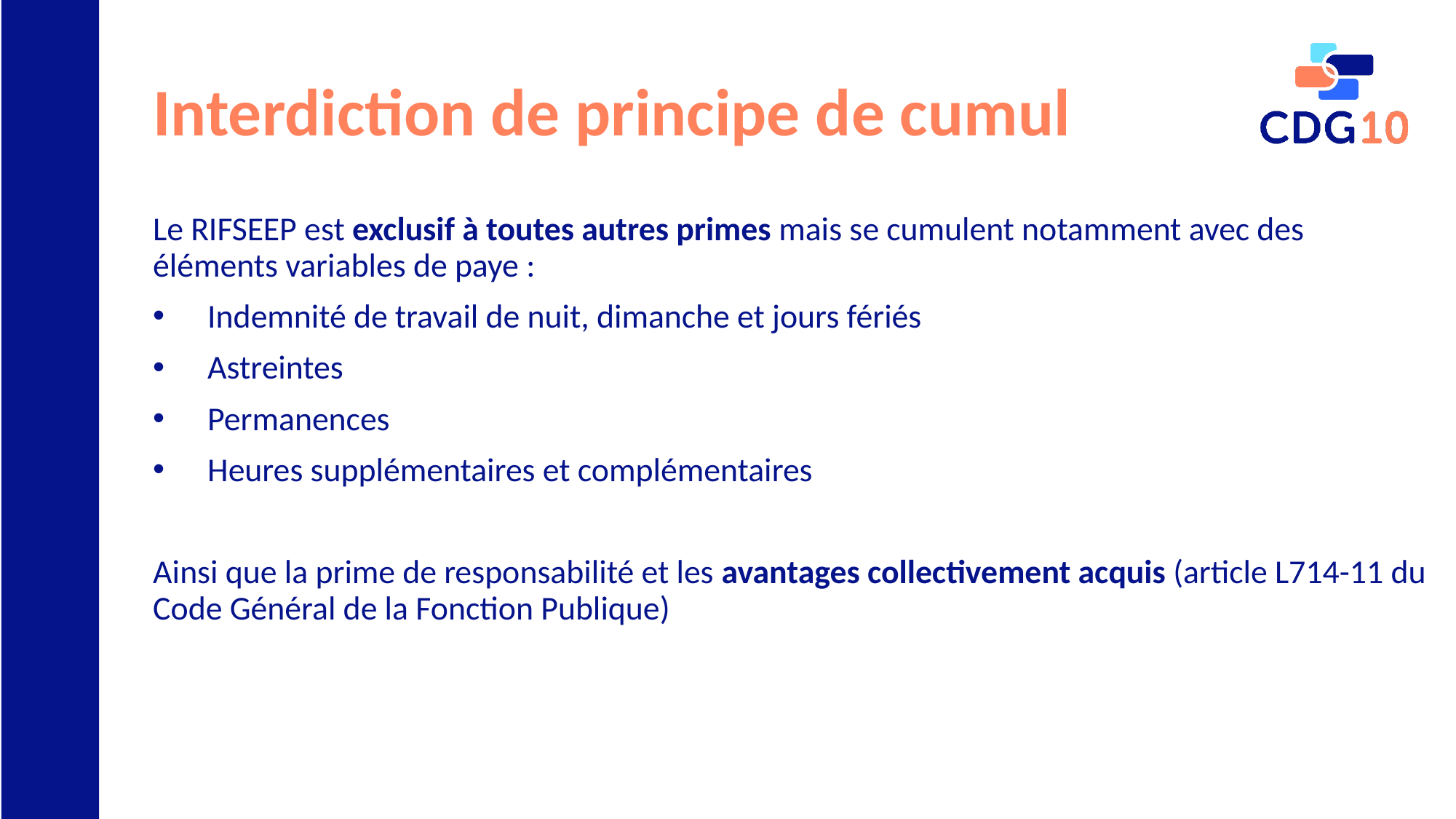

# Interdiction de principe de cumul
Le RIFSEEP est exclusif à toutes autres primes mais se cumulent notamment avec des éléments variables de paye :
Indemnité de travail de nuit, dimanche et jours fériés
Astreintes
Permanences
Heures supplémentaires et complémentaires

Ainsi que la prime de responsabilité et les avantages collectivement acquis (article L714-11 du Code Général de la Fonction Publique)